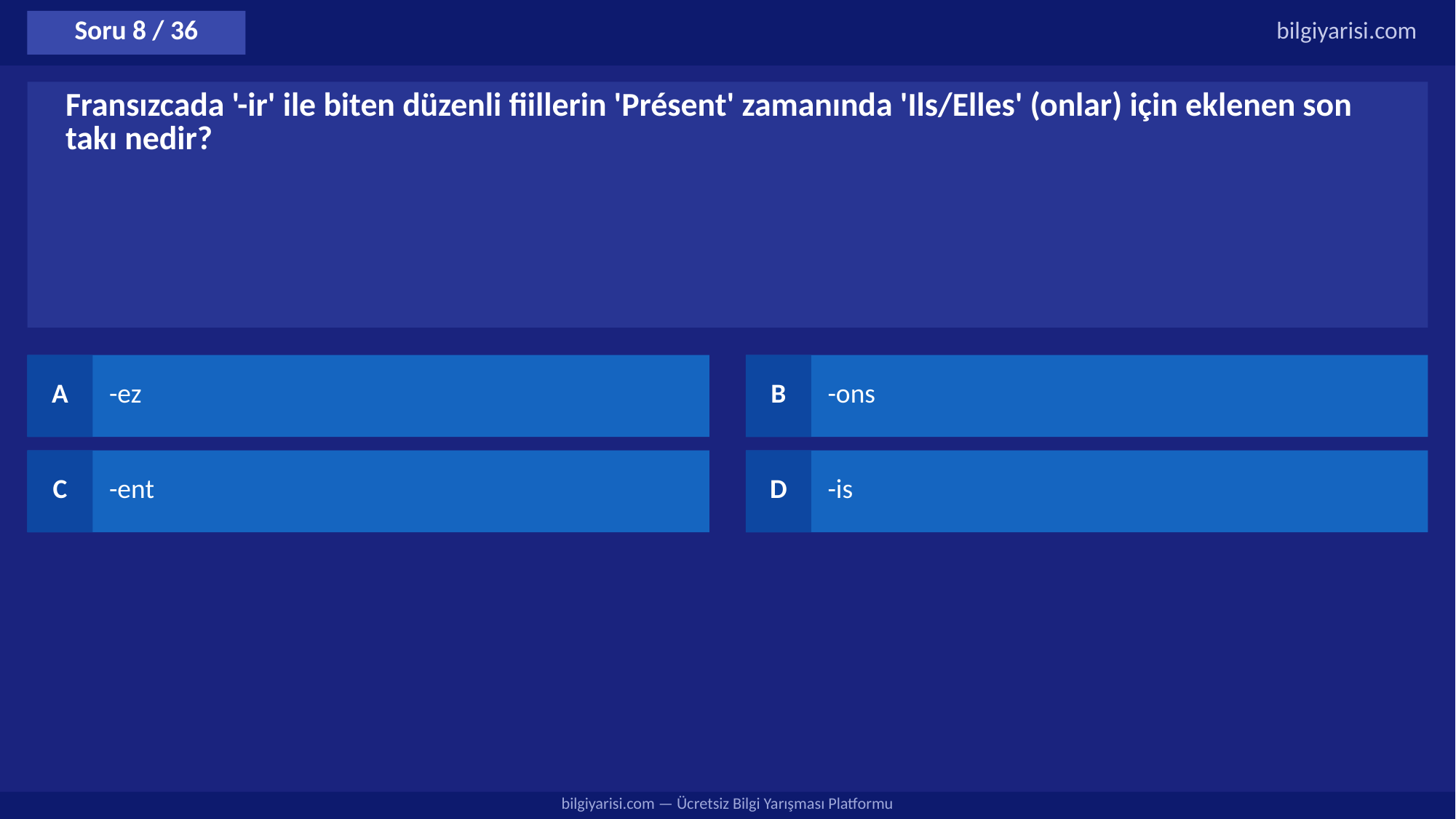

Soru 8 / 36
bilgiyarisi.com

Fransızcada '-ir' ile biten düzenli fiillerin 'Présent' zamanında 'Ils/Elles' (onlar) için eklenen son takı nedir?

A
-ez

B
-ons

C
-ent

D
-is
bilgiyarisi.com — Ücretsiz Bilgi Yarışması Platformu